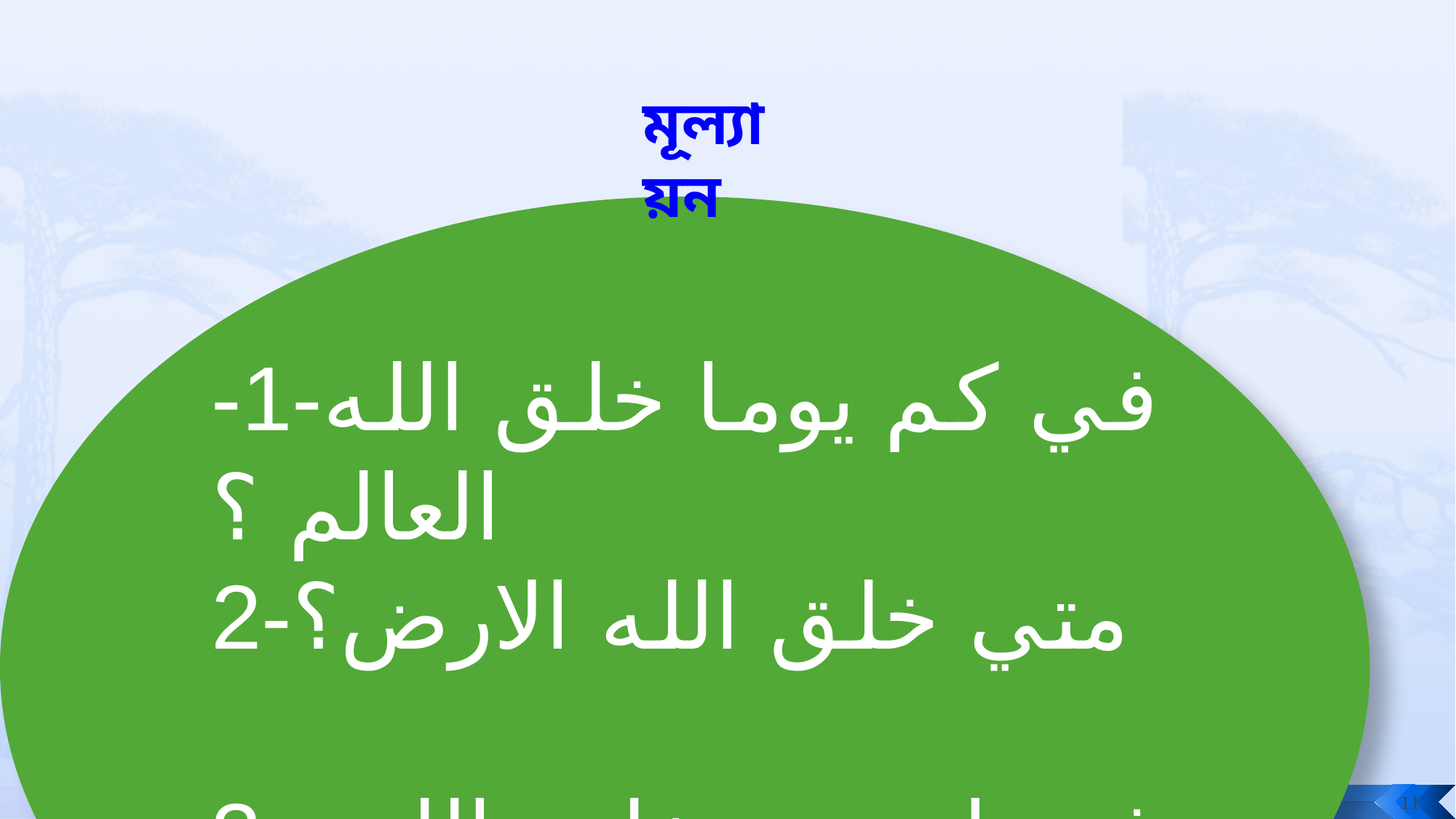

মূল্যায়ন
-1-في كم يوما خلق الله العالم ؟
2-متي خلق الله الارض؟
3- في اي يوم خلق الله الجبال ؟
11